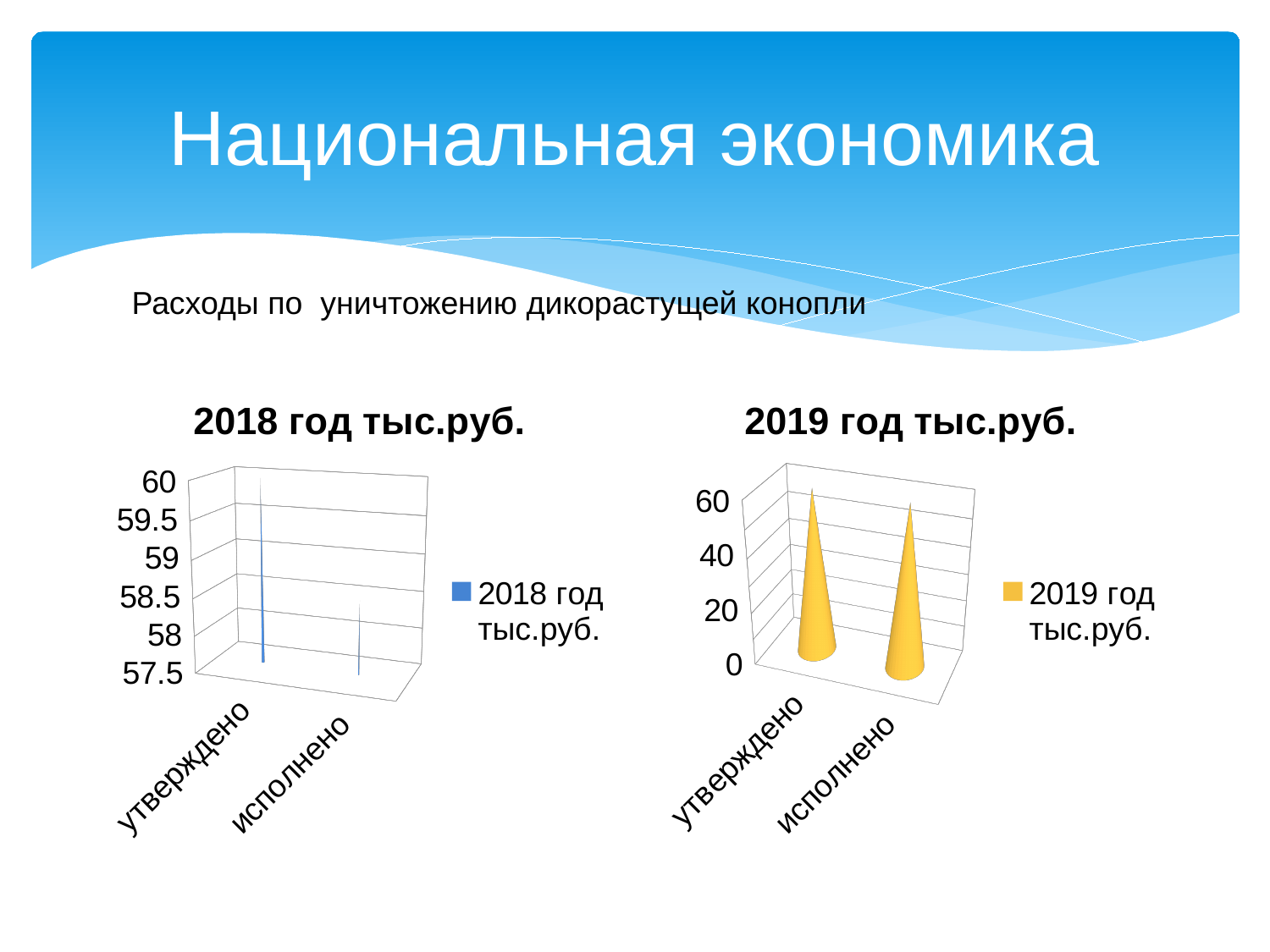

# Национальная экономика
Расходы по  уничтожению дикорастущей конопли

[unsupported chart]

[unsupported chart]